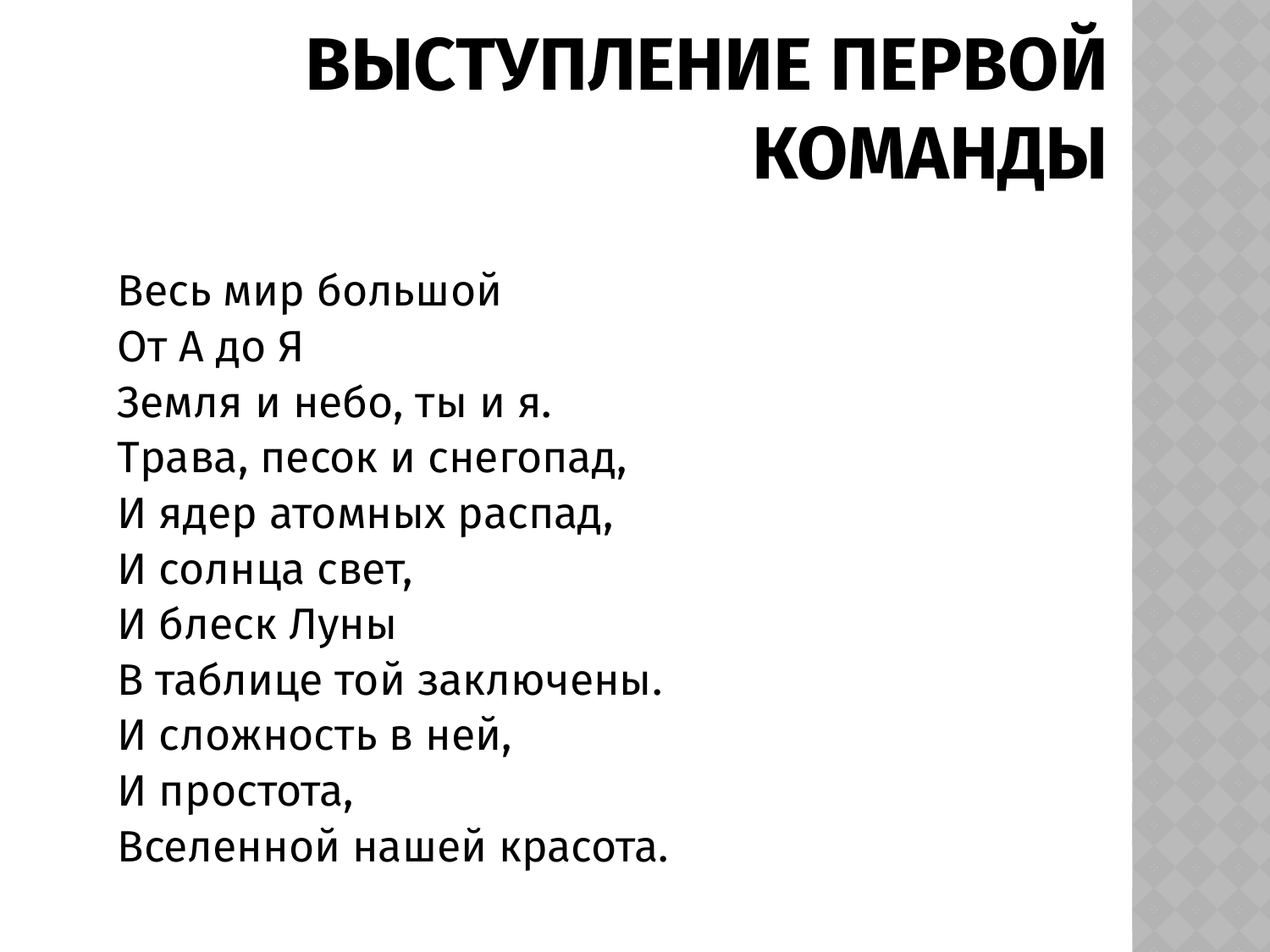

# Выступление первой команды
Весь мир большой
От А до Я
Земля и небо, ты и я.
Трава, песок и снегопад,
И ядер атомных распад,
И солнца свет,
И блеск Луны
В таблице той заключены.
И сложность в ней,
И простота,
Вселенной нашей красота.